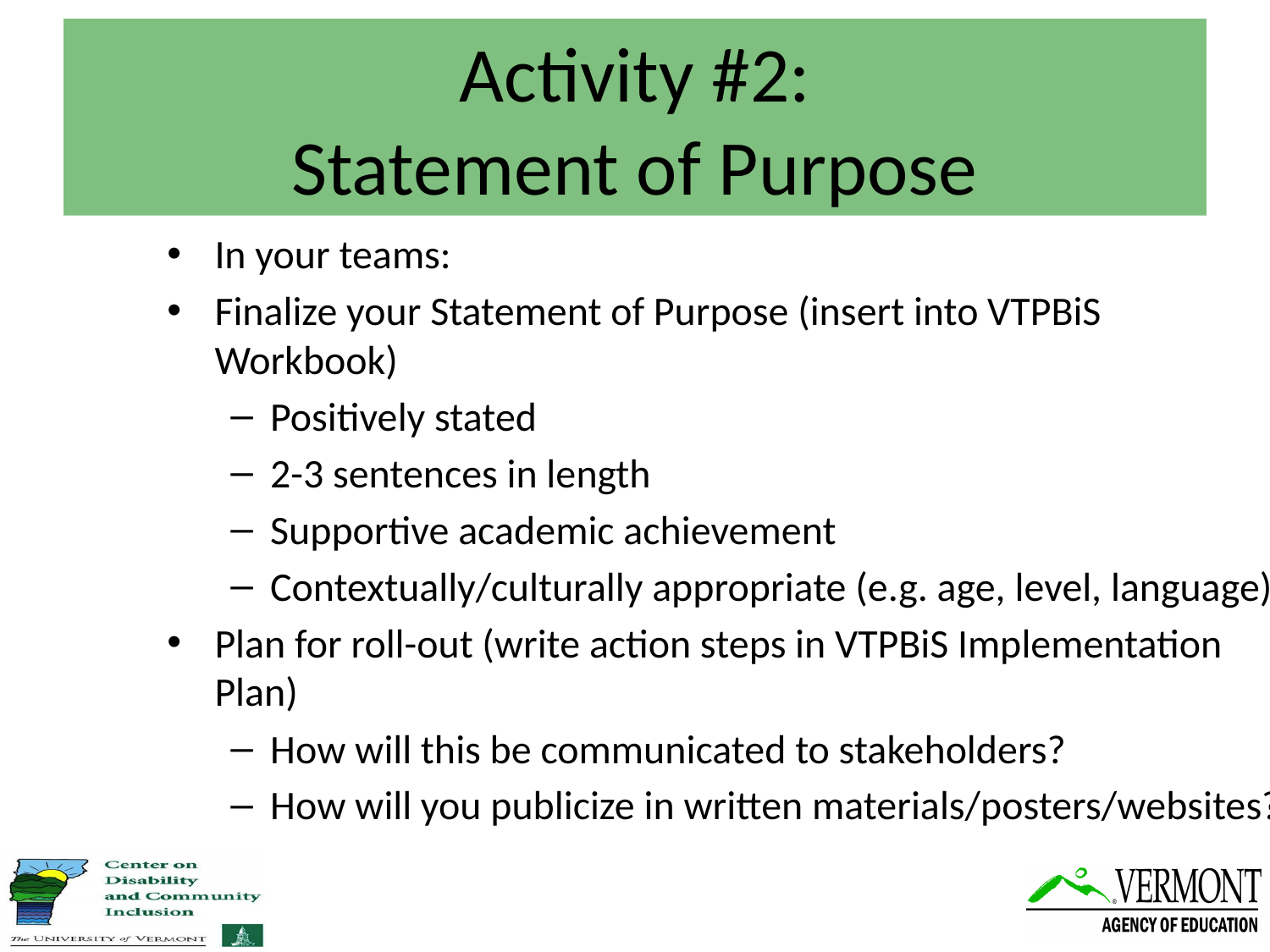

# Activity #2: Statement of Purpose
In your teams:
Finalize your Statement of Purpose (insert into VTPBiS Workbook)
Positively stated
2-3 sentences in length
Supportive academic achievement
Contextually/culturally appropriate (e.g. age, level, language)
Plan for roll-out (write action steps in VTPBiS Implementation Plan)
How will this be communicated to stakeholders?
How will you publicize in written materials/posters/websites?